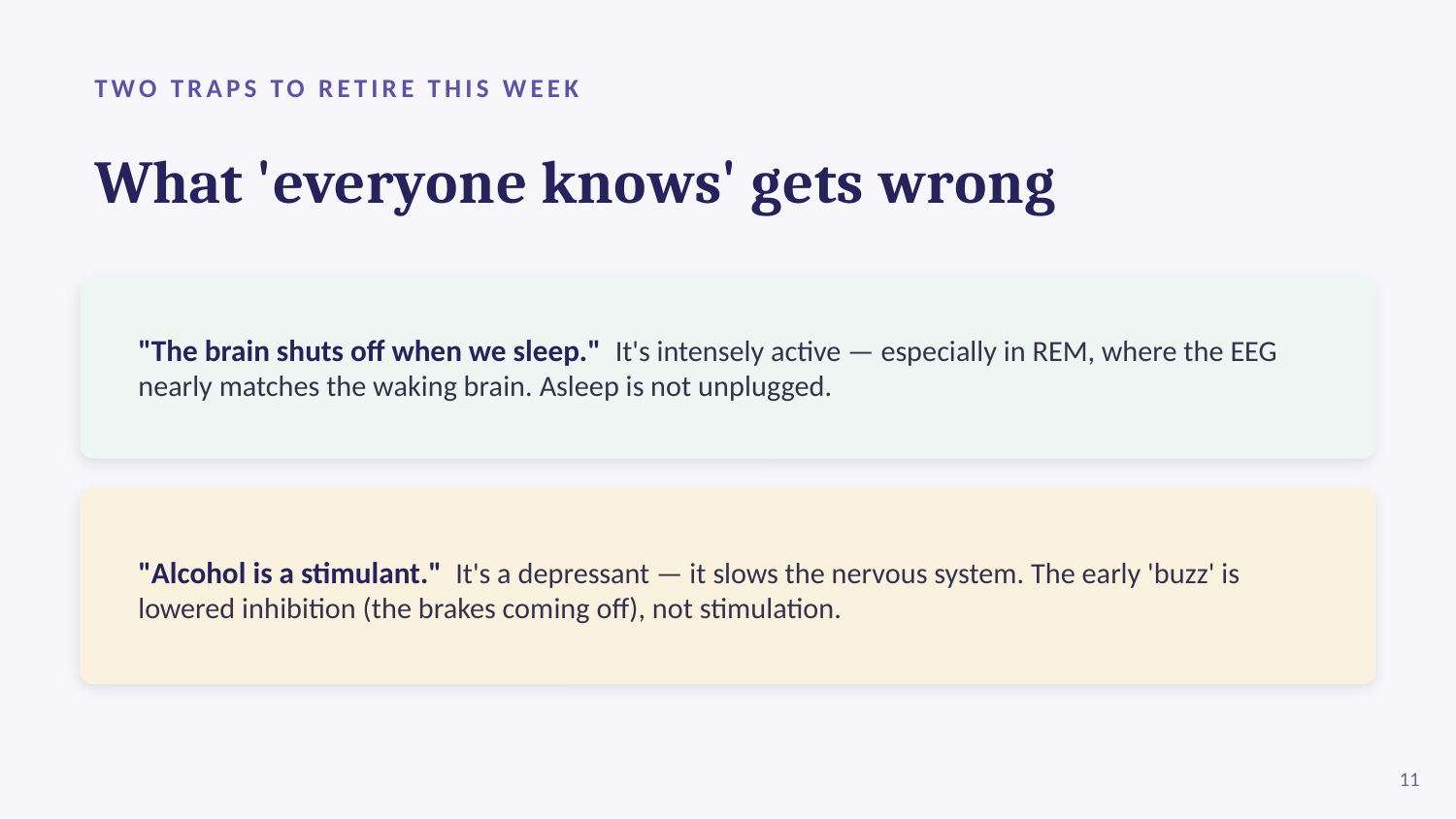

TWO TRAPS TO RETIRE THIS WEEK
What 'everyone knows' gets wrong

"The brain shuts off when we sleep."  It's intensely active — especially in REM, where the EEG nearly matches the waking brain. Asleep is not unplugged.

"Alcohol is a stimulant."  It's a depressant — it slows the nervous system. The early 'buzz' is lowered inhibition (the brakes coming off), not stimulation.
11